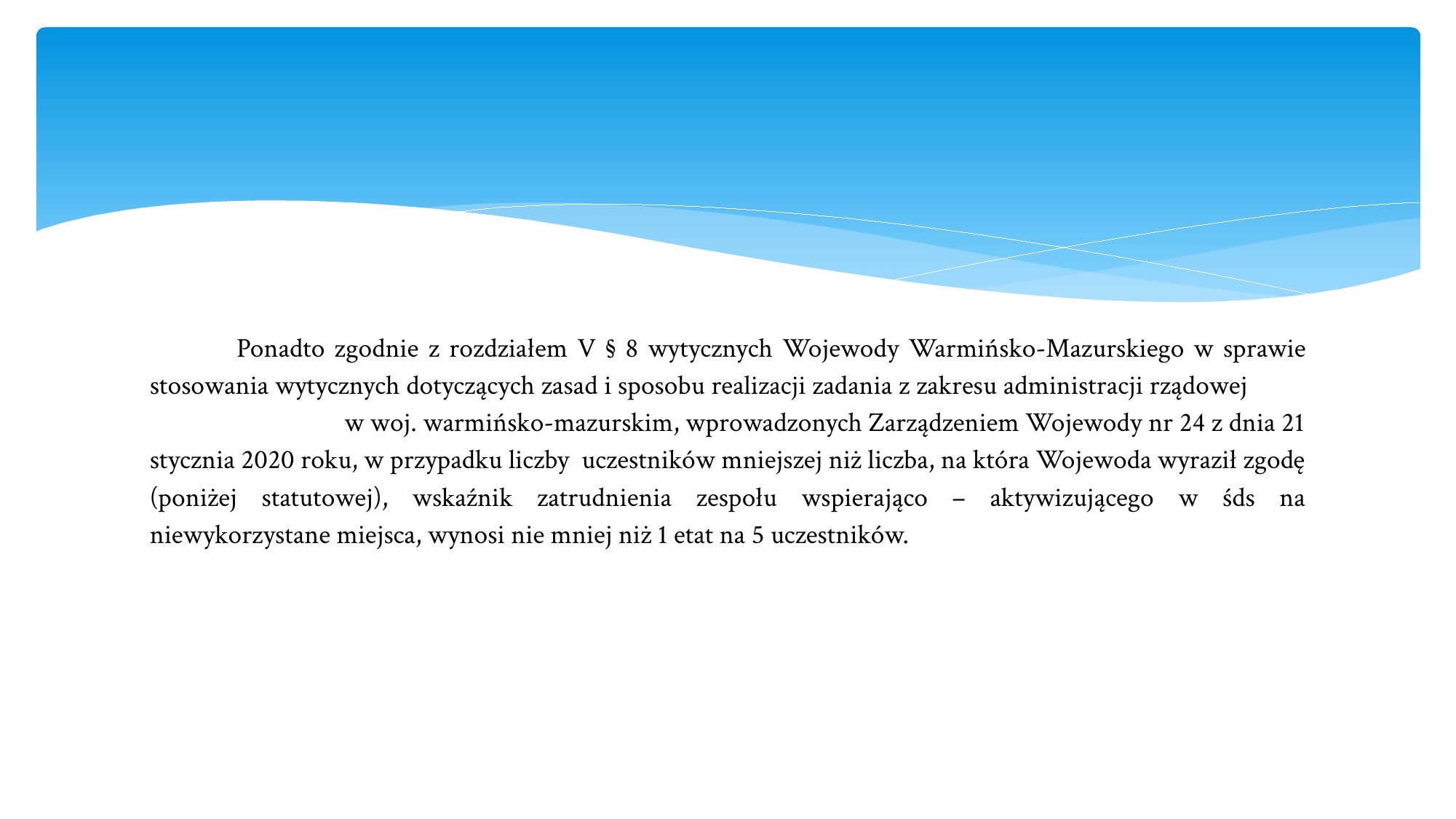

#
         Ponadto zgodnie z rozdziałem V § 8 wytycznych Wojewody Warmińsko-Mazurskiego w sprawie stosowania wytycznych dotyczących zasad i sposobu realizacji zadania z zakresu administracji rządowej                                         w woj. warmińsko-mazurskim, wprowadzonych Zarządzeniem Wojewody nr 24 z dnia 21 stycznia 2020 roku, w przypadku liczby  uczestników mniejszej niż liczba, na która Wojewoda wyraził zgodę (poniżej statutowej), wskaźnik zatrudnienia zespołu wspierająco – aktywizującego w śds na niewykorzystane miejsca, wynosi nie mniej niż 1 etat na 5 uczestników.